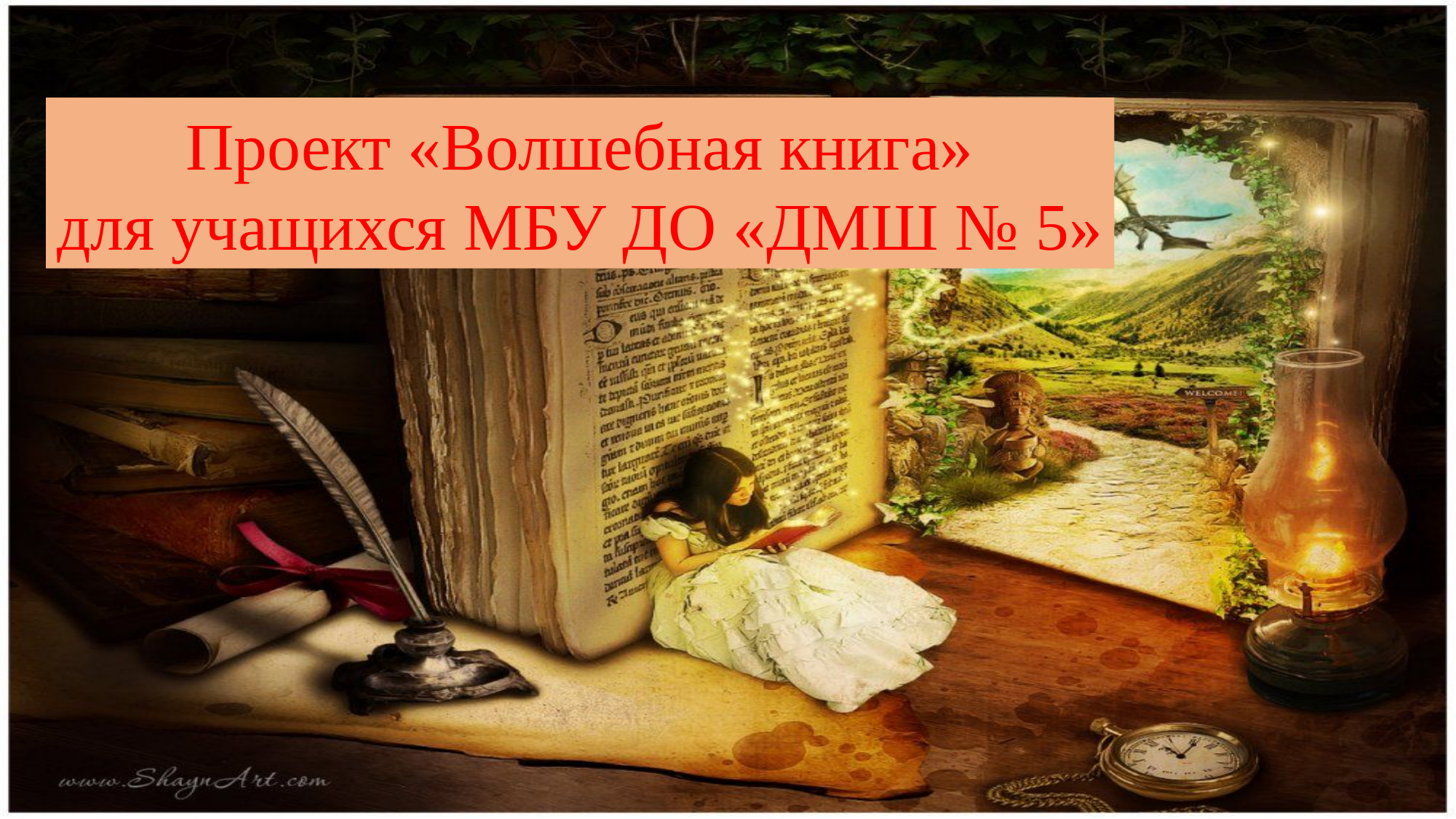

Проект «Волшебная книга»
для учащихся МБУ ДО «ДМШ № 5»